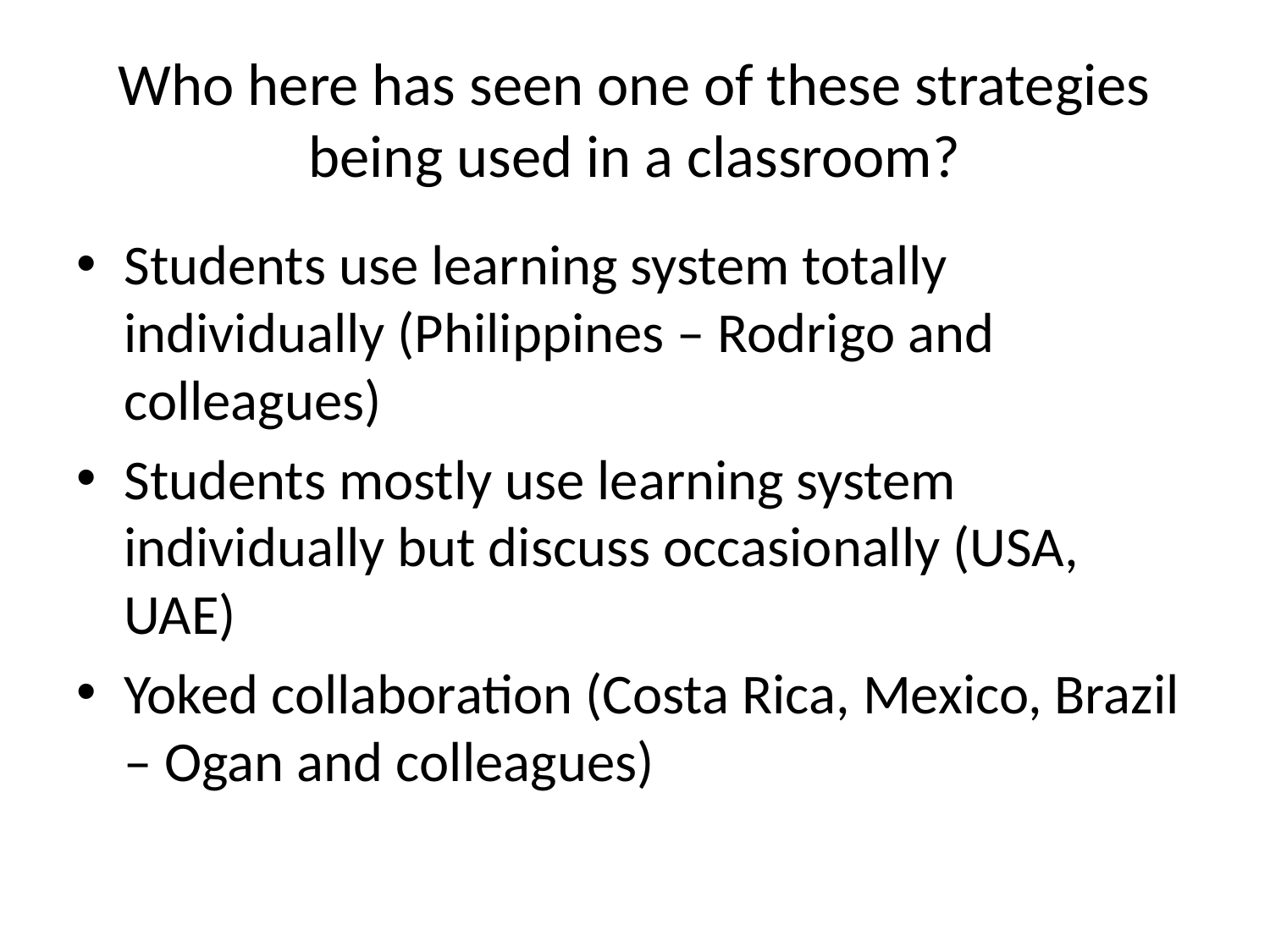

# Who here has seen one of these strategies being used in a classroom?
Students use learning system totally individually (Philippines – Rodrigo and colleagues)
Students mostly use learning system individually but discuss occasionally (USA, UAE)
Yoked collaboration (Costa Rica, Mexico, Brazil – Ogan and colleagues)